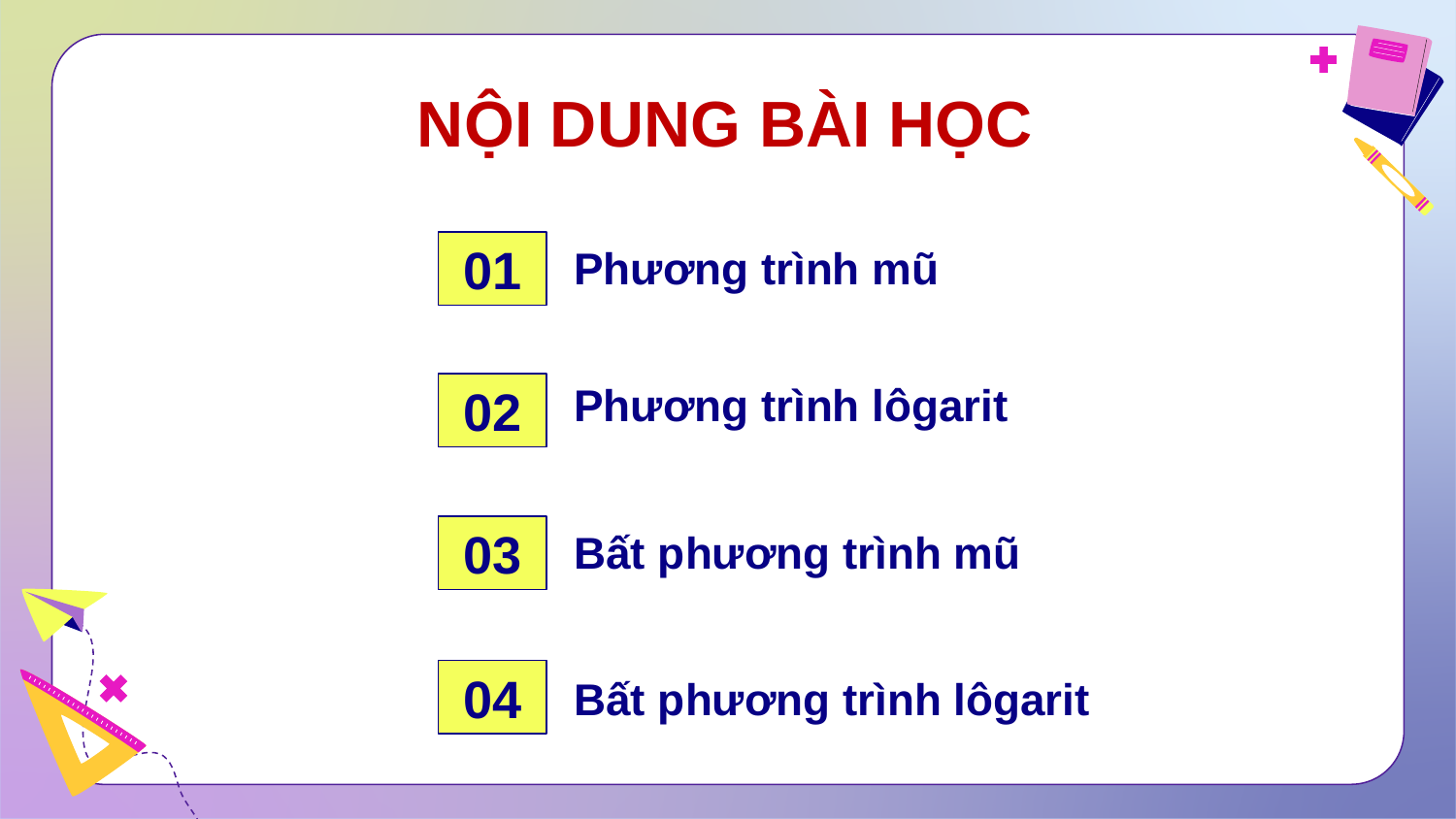

# NỘI DUNG BÀI HỌC
Phương trình mũ
01
Phương trình lôgarit
02
Bất phương trình mũ
03
04
Bất phương trình lôgarit